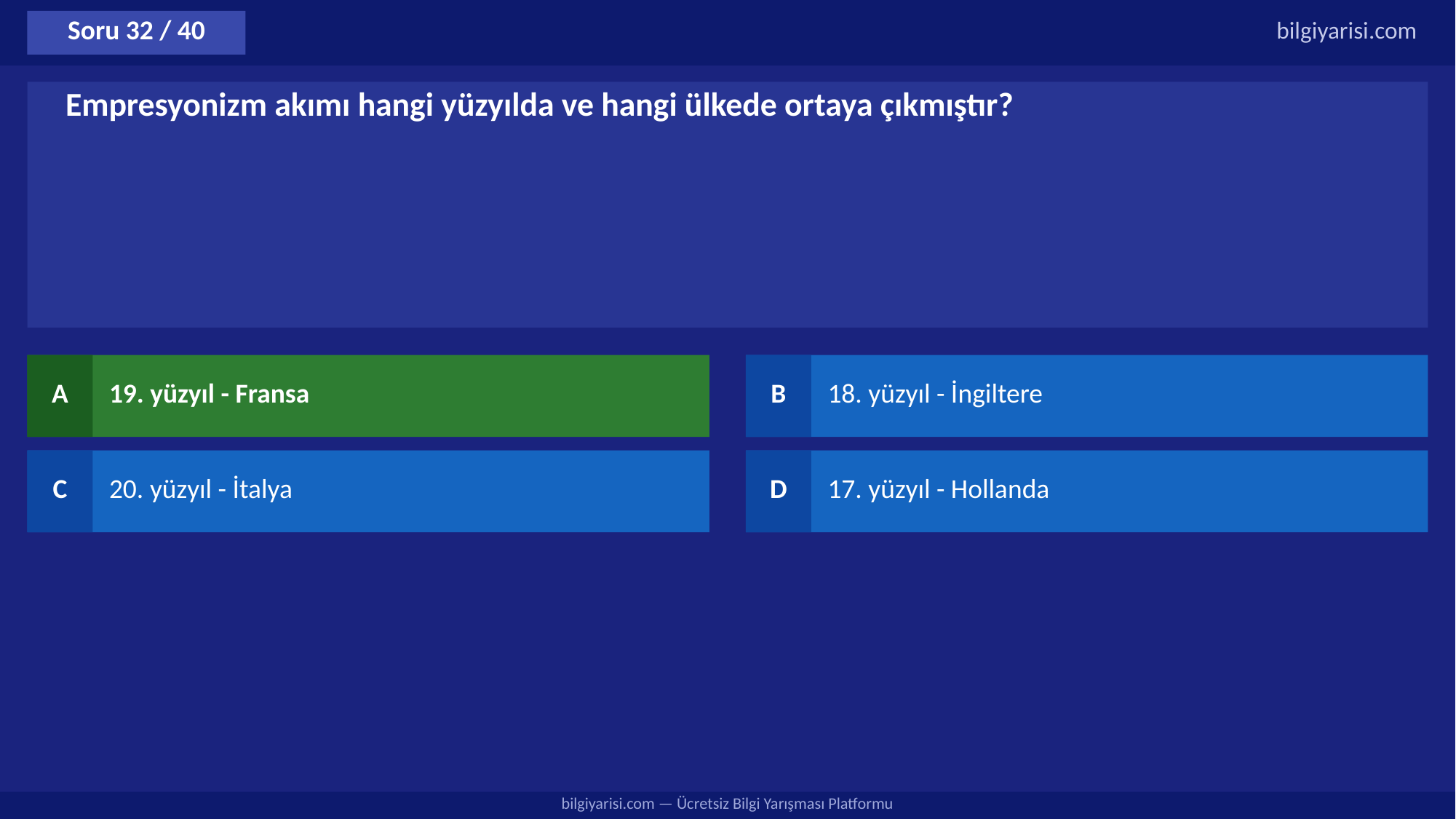

Soru 32 / 40
bilgiyarisi.com

Empresyonizm akımı hangi yüzyılda ve hangi ülkede ortaya çıkmıştır?

A
19. yüzyıl - Fransa

B
18. yüzyıl - İngiltere

C
20. yüzyıl - İtalya

D
17. yüzyıl - Hollanda
bilgiyarisi.com — Ücretsiz Bilgi Yarışması Platformu